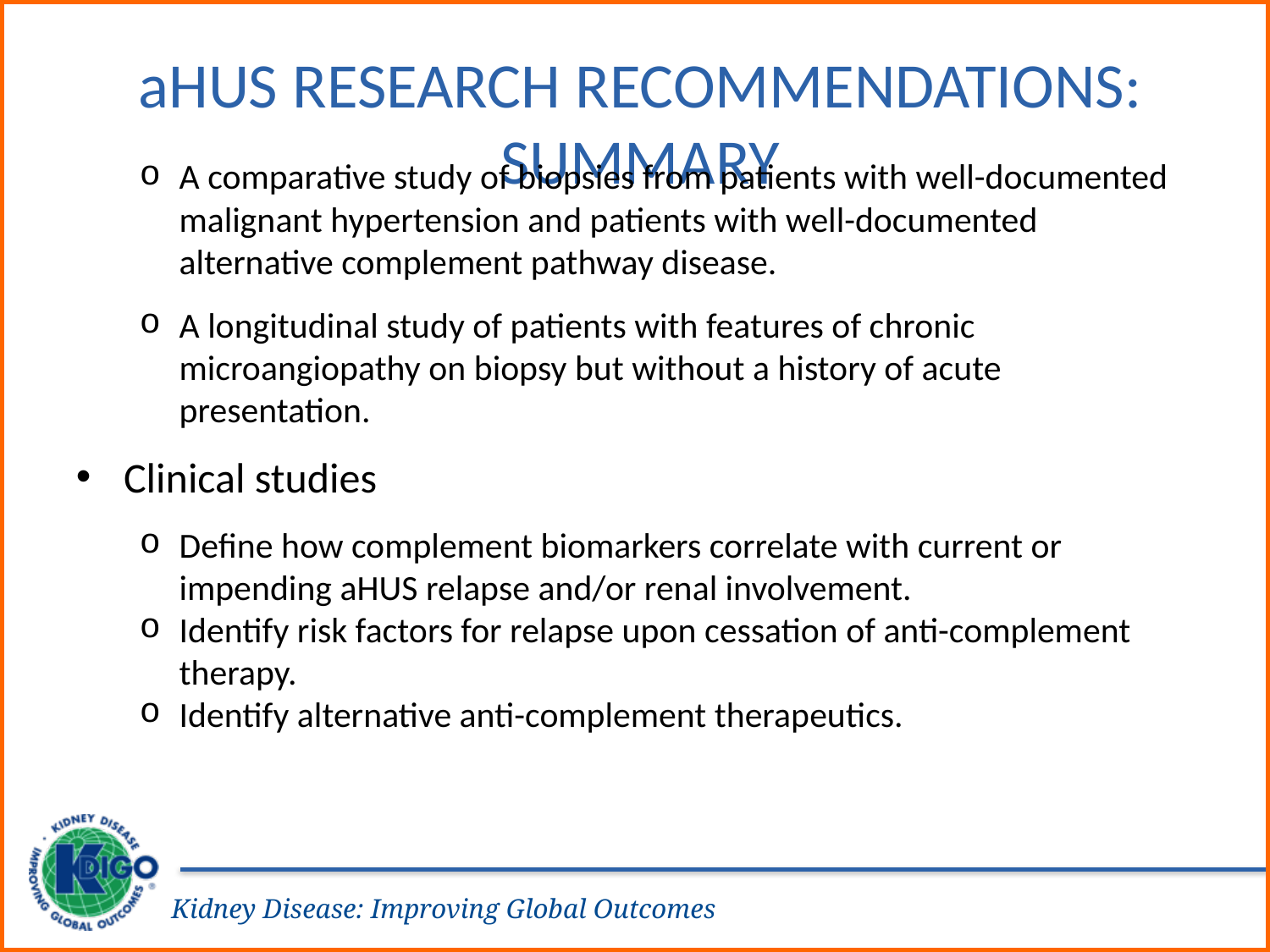

# aHUS Research Recommendations: Summary
A comparative study of biopsies from patients with well-documented malignant hypertension and patients with well-documented alternative complement pathway disease.
A longitudinal study of patients with features of chronic microangiopathy on biopsy but without a history of acute presentation.
Clinical studies
Define how complement biomarkers correlate with current or impending aHUS relapse and/or renal involvement.
Identify risk factors for relapse upon cessation of anti-complement therapy.
Identify alternative anti-complement therapeutics.